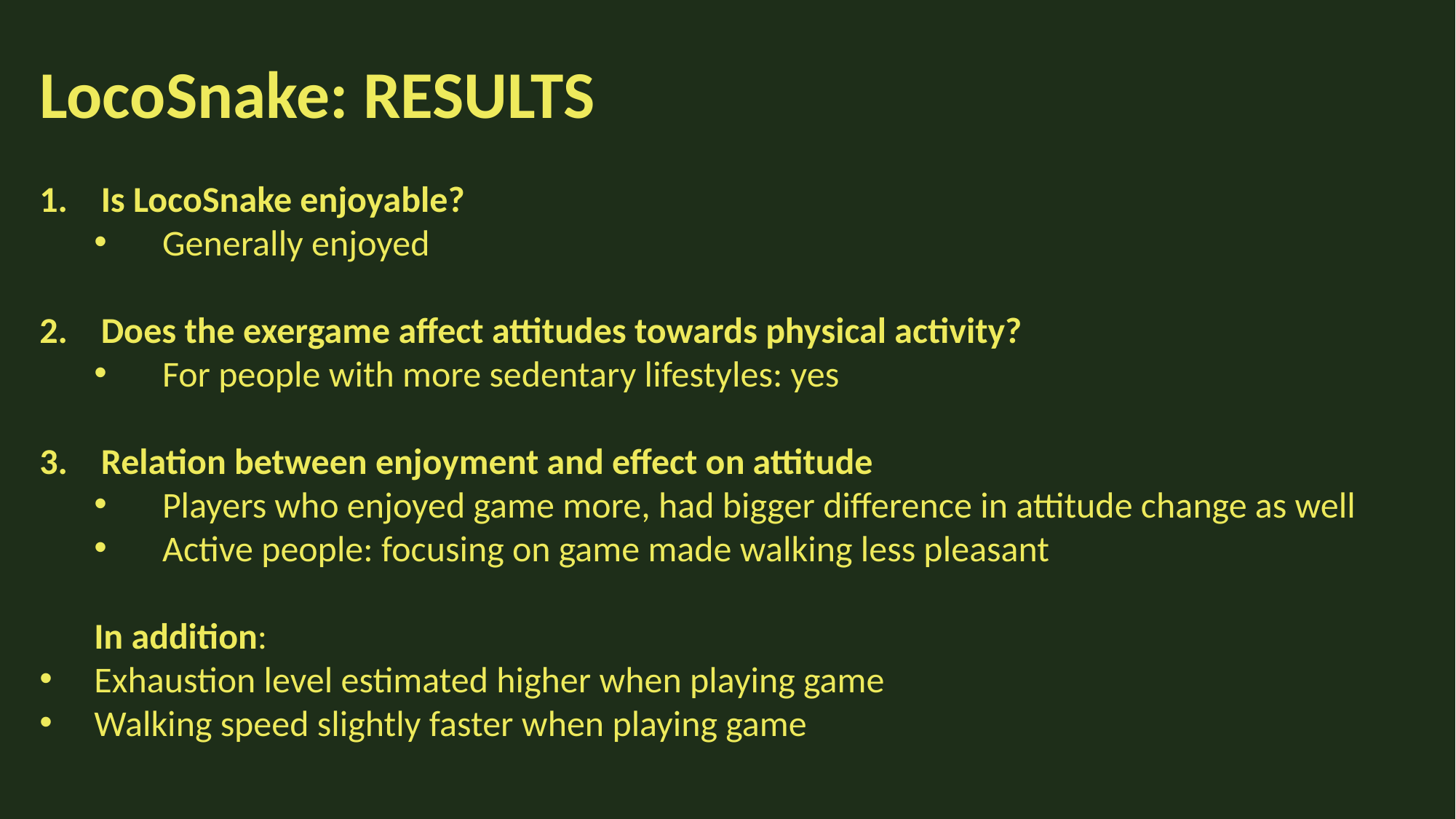

LocoSnake: RESULTS

Is LocoSnake enjoyable?
Generally enjoyed

Does the exergame affect attitudes towards physical activity?
For people with more sedentary lifestyles: yes

Relation between enjoyment and effect on attitude
Players who enjoyed game more, had bigger difference in attitude change as well
Active people: focusing on game made walking less pleasant

In addition:
Exhaustion level estimated higher when playing game
Walking speed slightly faster when playing game